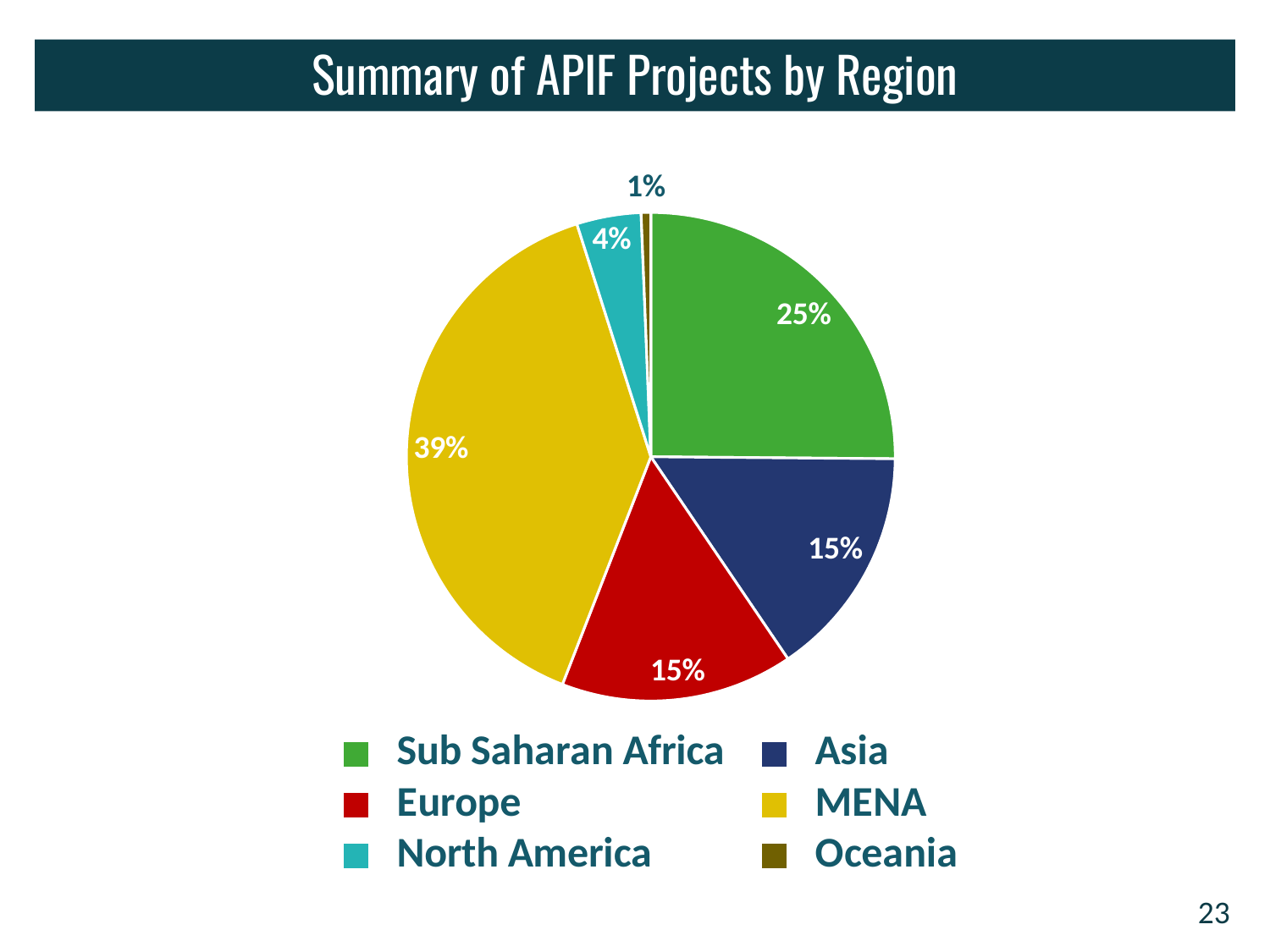

Summary of APIF Projects by Region

### Chart

| Category |  |
|---|---|
|   Sub Saharan Africa  | 279.64 |
|   Asia | 171.14 |
|   Europe | 171.08 |
|   MENA | 436.32 |
|   North America | 47.37 |
|   Oceania | 7.08 |
23